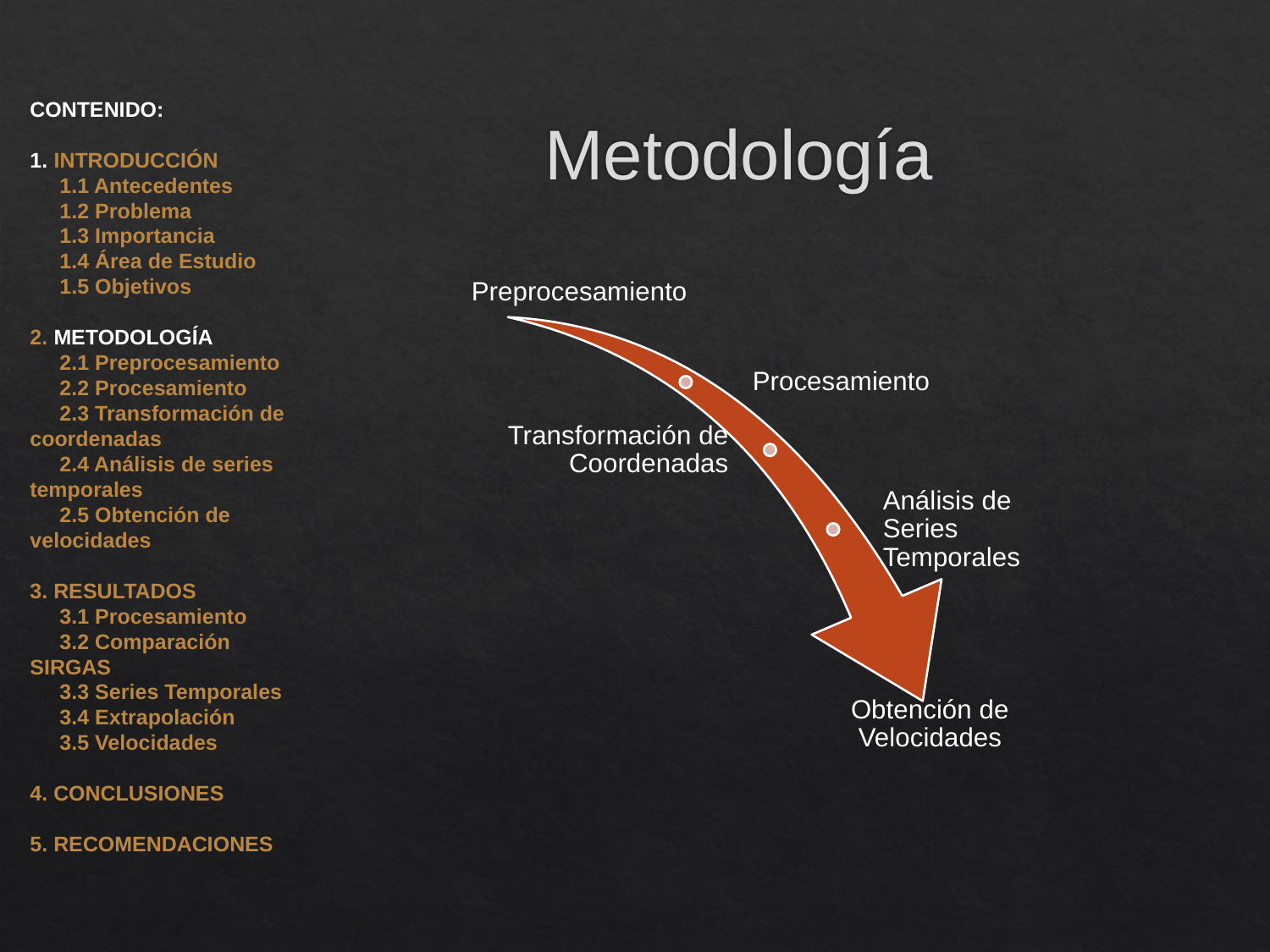

# Metodología
CONTENIDO:

1. INTRODUCCIÓN
     1.1 Antecedentes
     1.2 Problema
     1.3 Importancia
     1.4 Área de Estudio
     1.5 Objetivos

2. METODOLOGÍA
     2.1 Preprocesamiento
     2.2 Procesamiento
     2.3 Transformación de coordenadas
     2.4 Análisis de series temporales
     2.5 Obtención de velocidades

3. RESULTADOS
     3.1 Procesamiento
     3.2 Comparación SIRGAS
     3.3 Series Temporales
     3.4 Extrapolación
     3.5 Velocidades

4. CONCLUSIONES

5. RECOMENDACIONES

Preprocesamiento
Procesamiento
Transformación de Coordenadas
Análisis de Series Temporales
Obtención de Velocidades